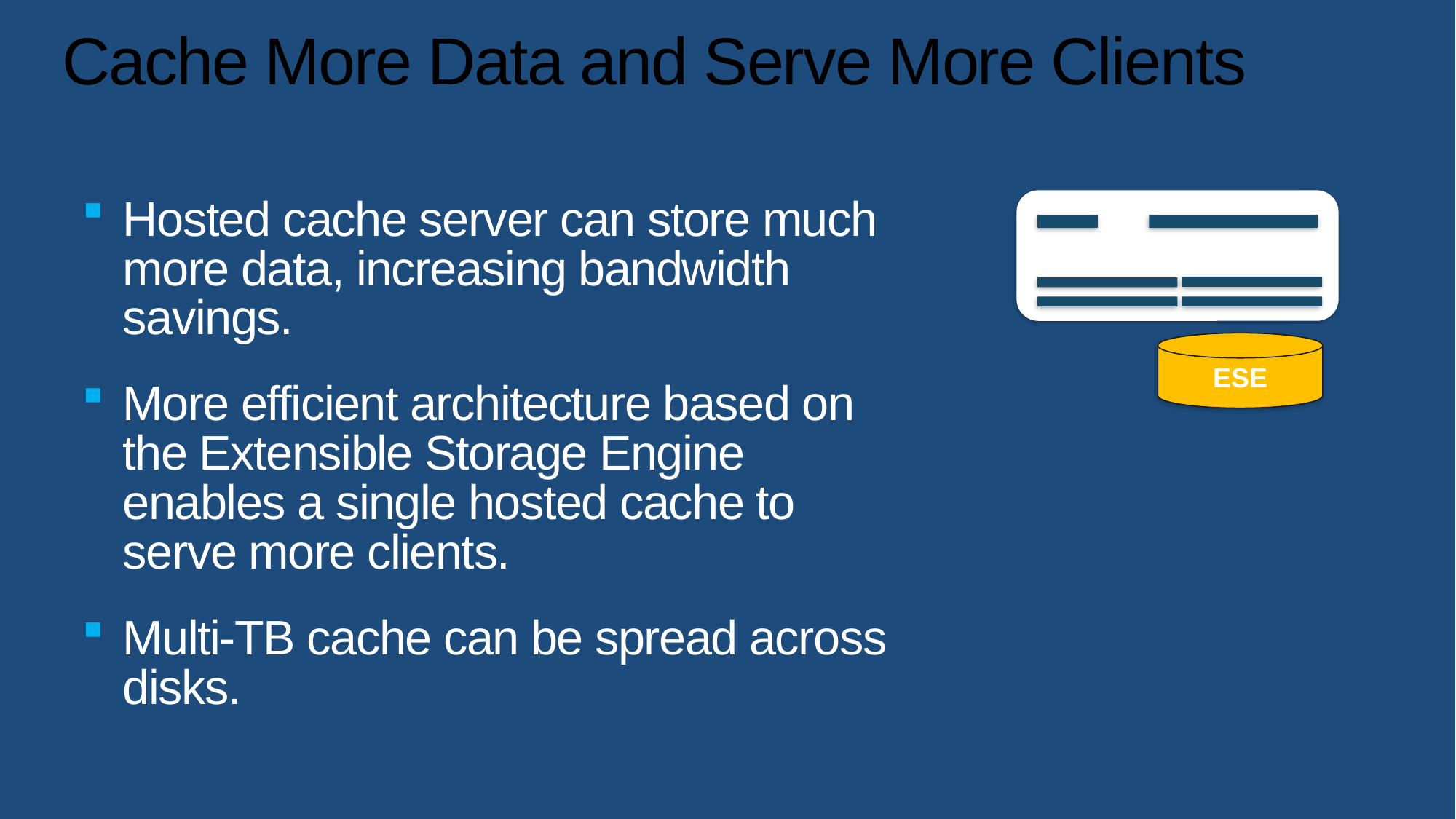

# Cache More Data and Serve More Clients

Hosted cache server can store much more data, increasing bandwidth savings.
More efficient architecture based on the Extensible Storage Engine enables a single hosted cache to serve more clients.
Multi-TB cache can be spread across disks.
ESE